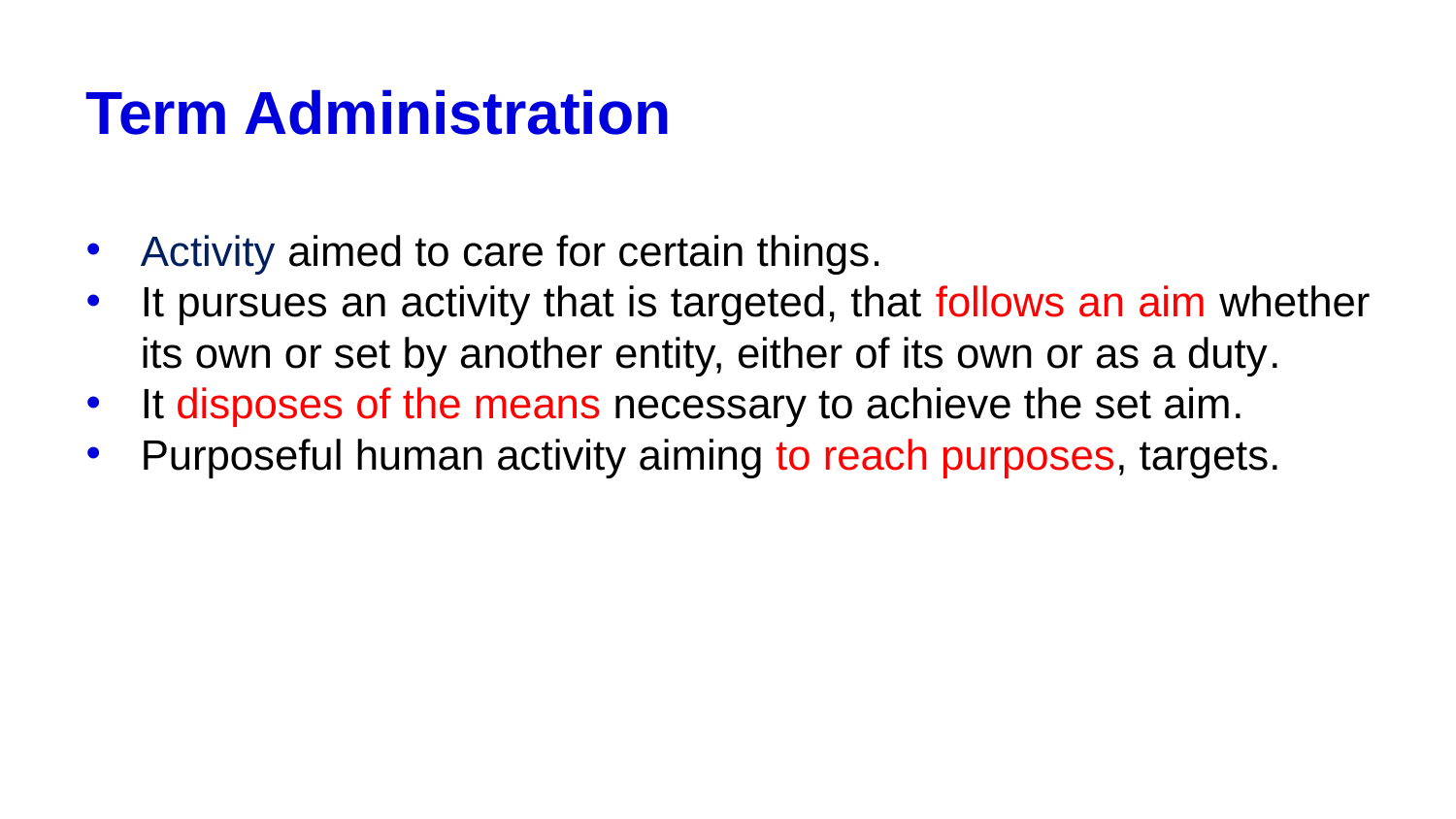

# Term Administration
Activity aimed to care for certain things.
It pursues an activity that is targeted, that follows an aim whether its own or set by another entity, either of its own or as a duty.
It disposes of the means necessary to achieve the set aim.
Purposeful human activity aiming to reach purposes, targets.